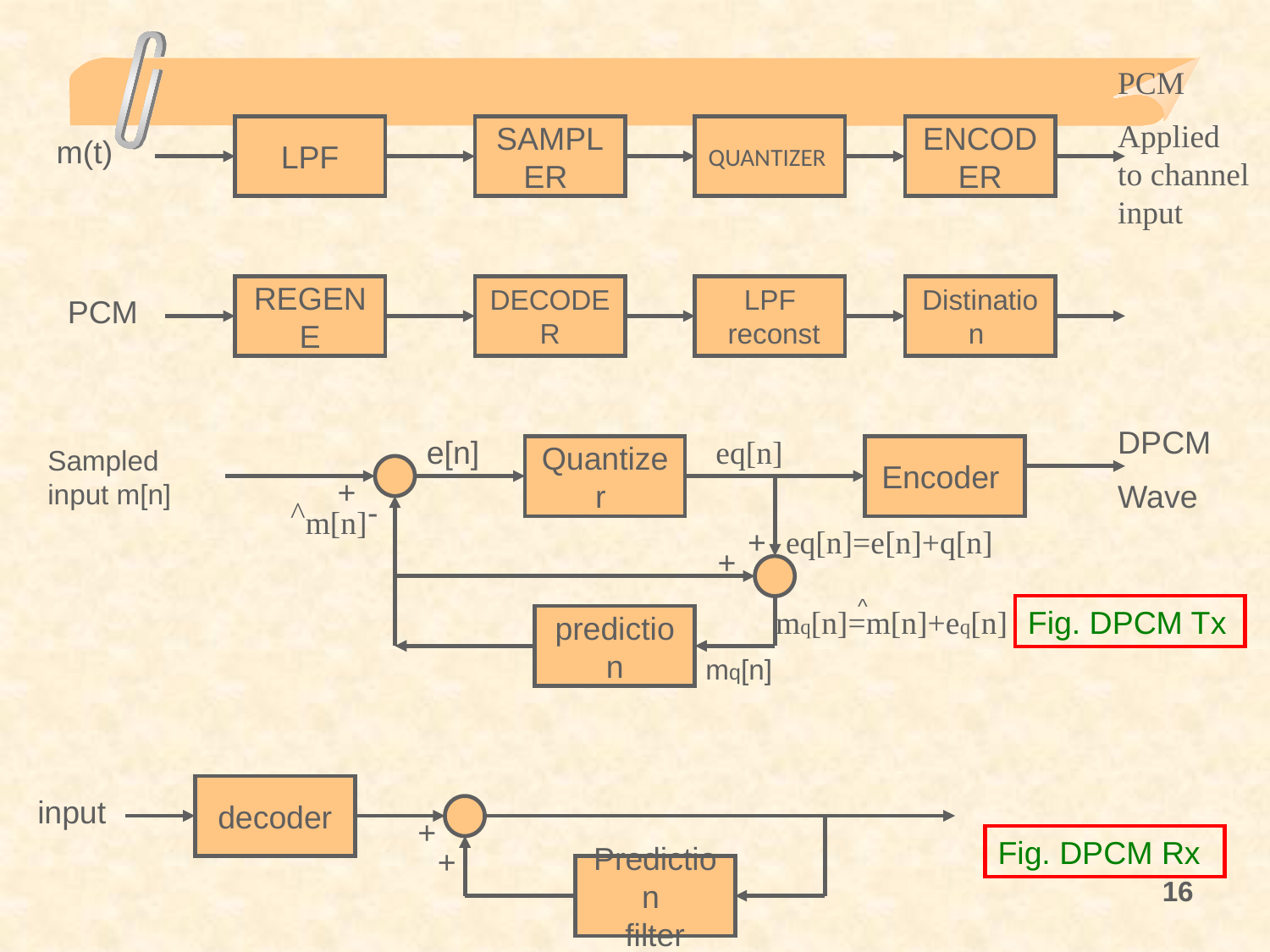

PCM
Applied    to channel input
LPF
SAMPLER
QUANTIZER
ENCODER
 m(t)
REGENE
DECODER
LPF
 reconst
Distination
PCM
DPCM
Wave
 e[n]
 eq[n]
Sampled    input m[n]
Quantizer
Encoder

+
^
-
 m[n]
+
 eq[n]=e[n]+q[n]
+

^
 mq[n]=m[n]+eq[n]
Fig. DPCM Tx
prediction
 mq[n]
decoder
input

+
Fig. DPCM Rx
+
Prediction
filter
16